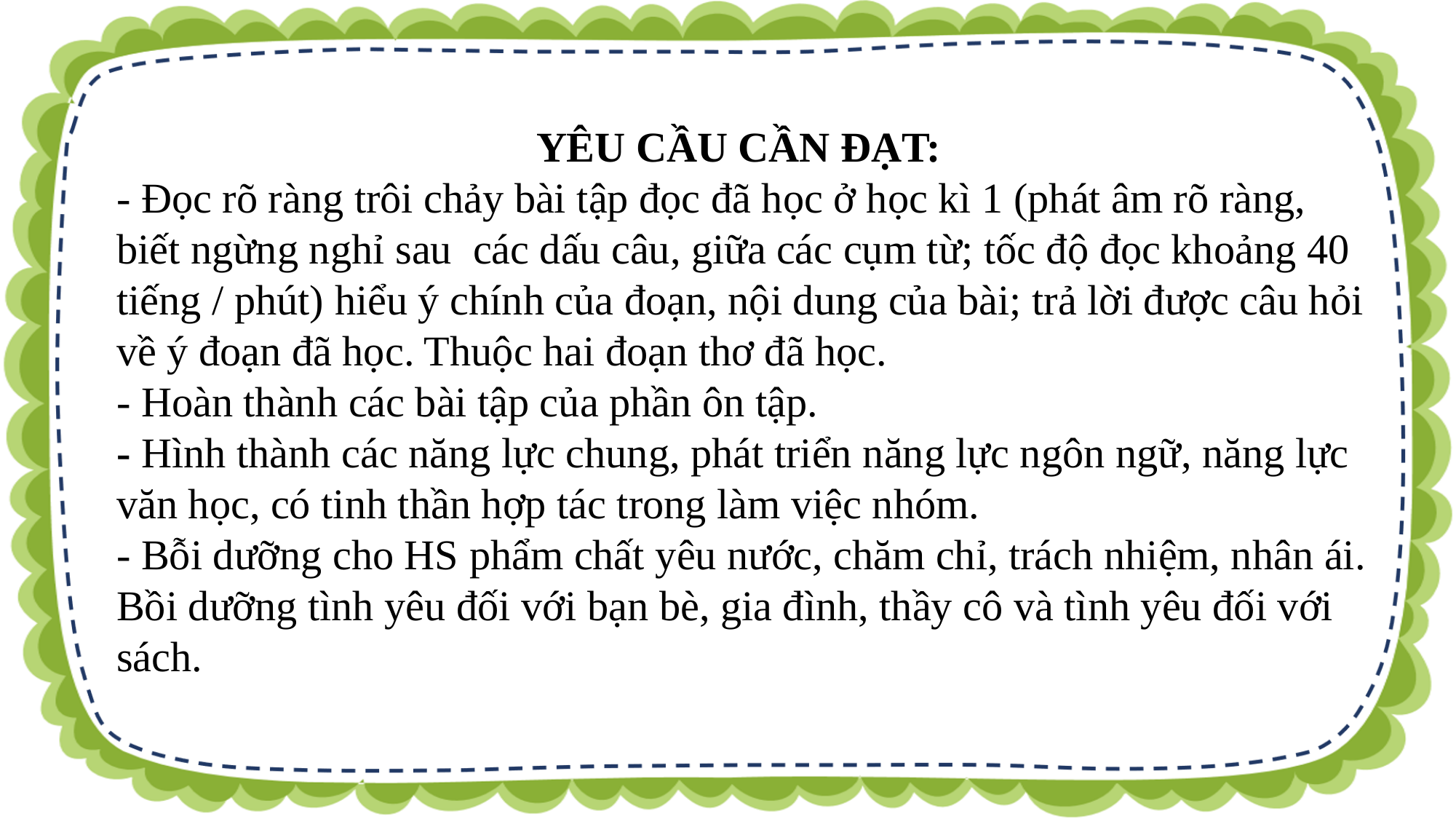

YÊU CẦU CẦN ĐẠT:
- Đọc rõ ràng trôi chảy bài tập đọc đã học ở học kì 1 (phát âm rõ ràng, biết ngừng nghỉ sau  các dấu câu, giữa các cụm từ; tốc độ đọc khoảng 40 tiếng / phút) hiểu ý chính của đoạn, nội dung của bài; trả lời được câu hỏi về ý đoạn đã học. Thuộc hai đoạn thơ đã học.
- Hoàn thành các bài tập của phần ôn tập.
- Hình thành các năng lực chung, phát triển năng lực ngôn ngữ, năng lực văn học, có tinh thần hợp tác trong làm việc nhóm.
- Bỗi dưỡng cho HS phẩm chất yêu nước, chăm chỉ, trách nhiệm, nhân ái. Bồi dưỡng tình yêu đối với bạn bè, gia đình, thầy cô và tình yêu đối với sách.